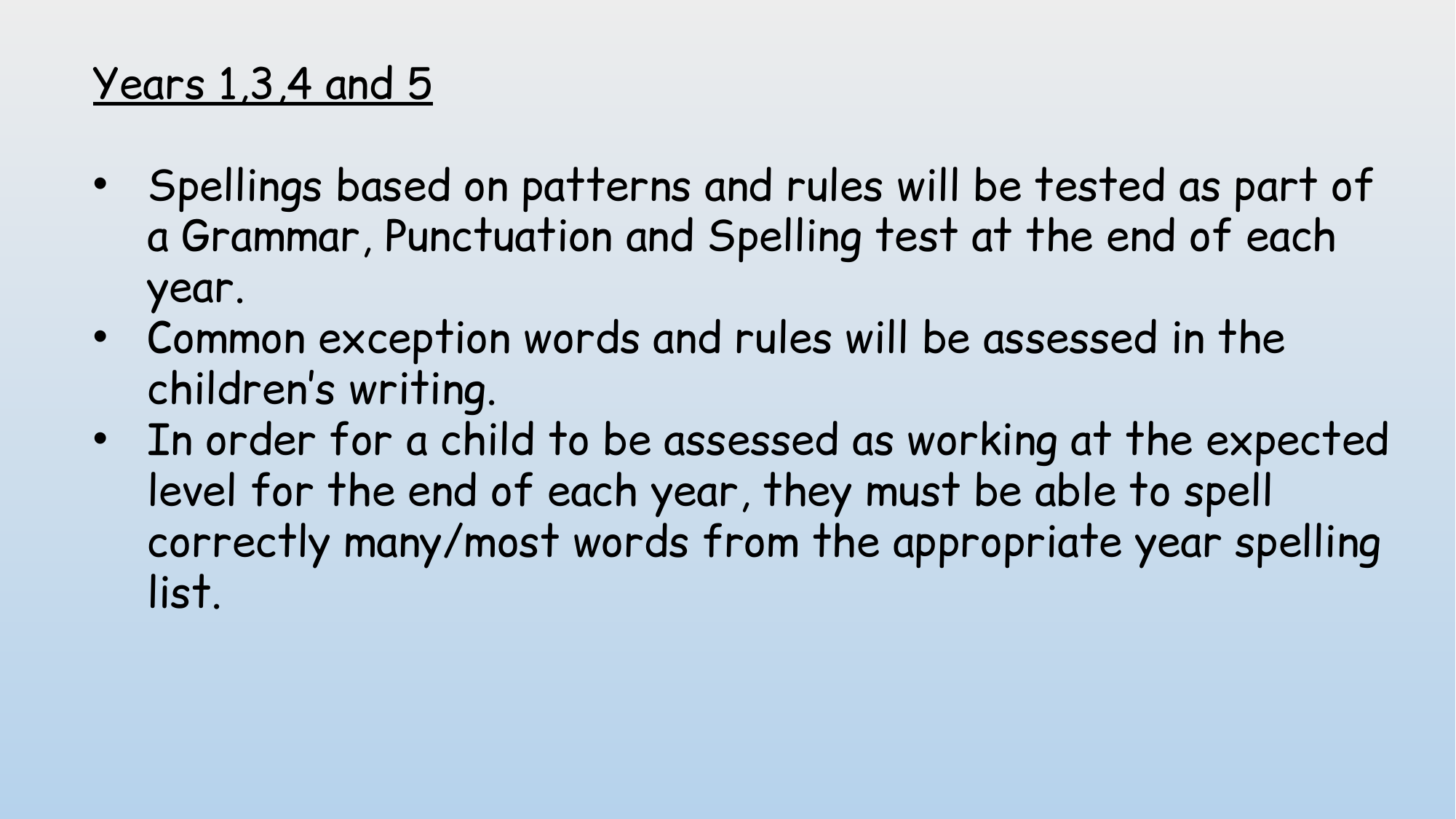

Years 1,3,4 and 5

Spellings based on patterns and rules will be tested as part of a Grammar, Punctuation and Spelling test at the end of each year.
Common exception words and rules will be assessed in the children’s writing.
In order for a child to be assessed as working at the expected level for the end of each year, they must be able to spell correctly many/most words from the appropriate year spelling list.